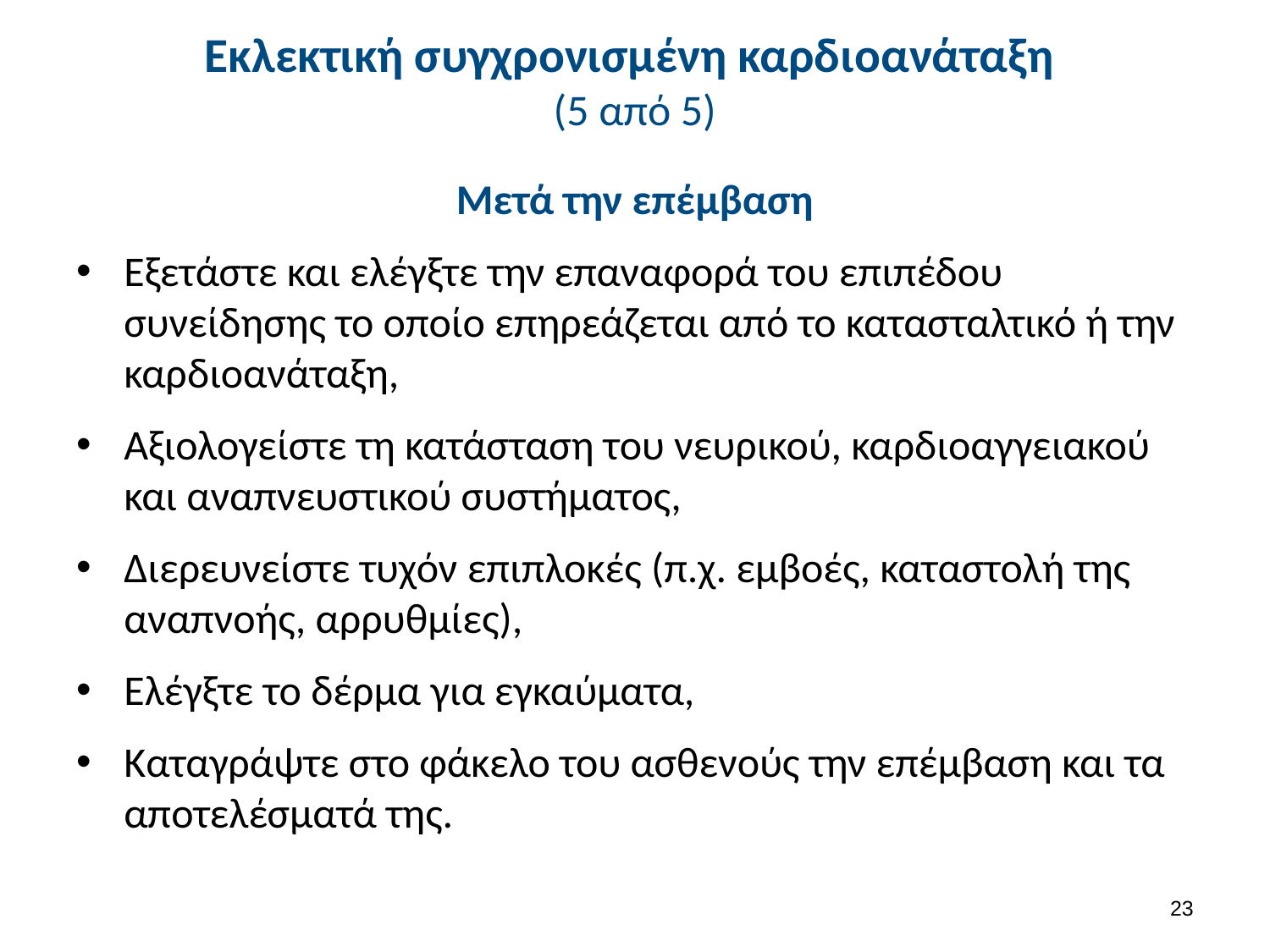

# Εκλεκτική συγχρονισμένη καρδιοανάταξη (5 από 5)
Μετά την επέμβαση
Εξετάστε και ελέγξτε την επαναφορά του επιπέδου συνείδησης το οποίο επηρεάζεται από το κατασταλτικό ή την καρδιοανάταξη,
Αξιολογείστε τη κατάσταση του νευρικού, καρδιοαγγειακού και αναπνευστικού συστήματος,
Διερευνείστε τυχόν επιπλοκές (π.χ. εμβοές, καταστολή της αναπνοής, αρρυθμίες),
Ελέγξτε το δέρμα για εγκαύματα,
Καταγράψτε στο φάκελο του ασθενούς την επέμβαση και τα αποτελέσματά της.

23